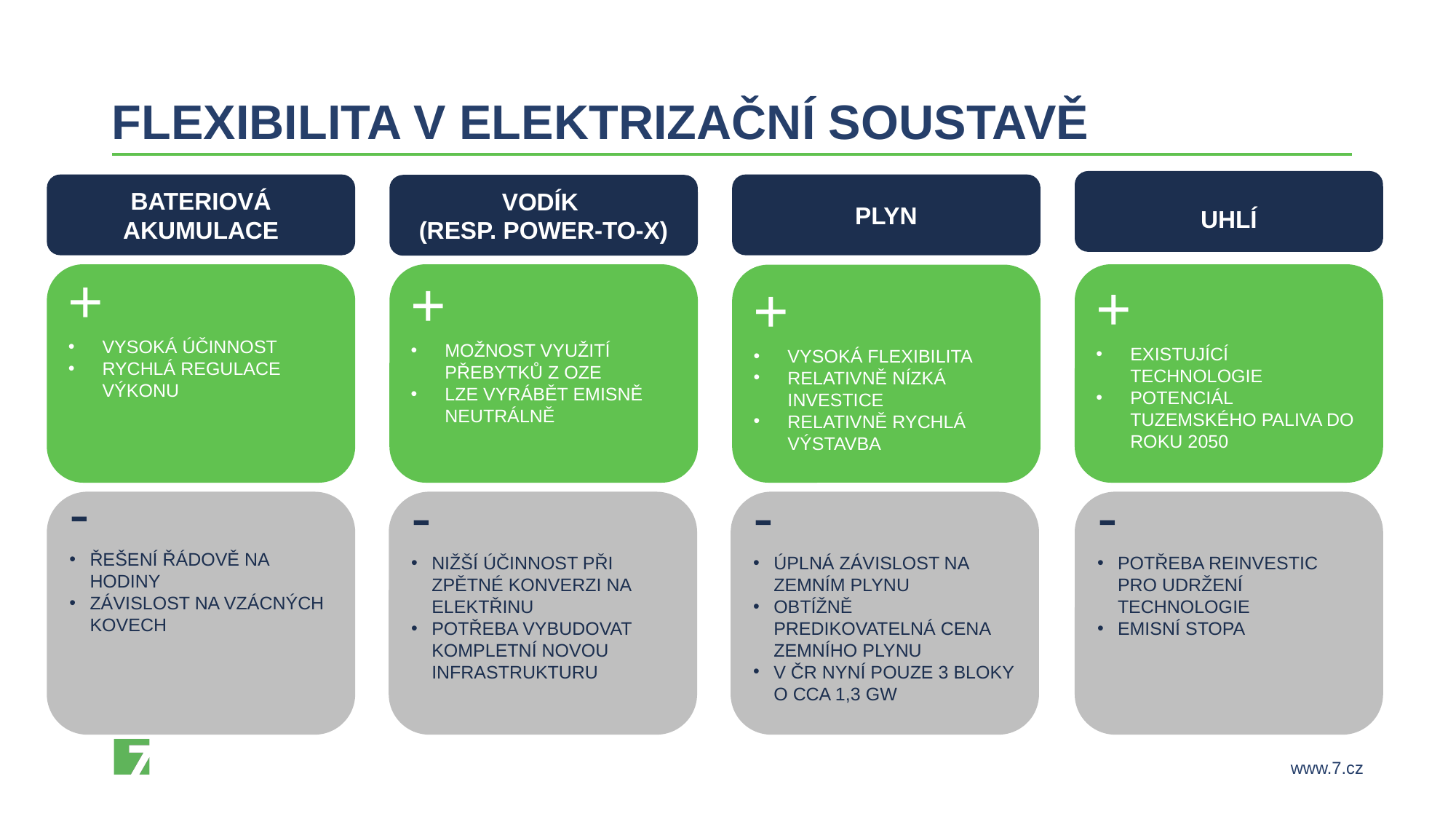

Flexibilita v elektrizační soustavě
UHLÍ
PLYN
BATERIOVÁ AKUMULACE
VODÍK
(RESP. POWER-TO-X)
+
MOŽNOST VYUŽITÍ PŘEBYTKŮ Z OZE
LZE VYRÁBĚT EMISNĚ NEUTRÁLNĚ

+
EXISTUJÍCÍ TECHNOLOGIE
POTENCIÁL TUZEMSKÉHO PALIVA DO ROKU 2050

+
VYSOKÁ ÚČINNOST
RYCHLÁ REGULACE VÝKONU

+
VYSOKÁ FLEXIBILITA
RELATIVNĚ NÍZKÁ INVESTICE
RELATIVNĚ RYCHLÁ VÝSTAVBA

-
ÚPLNÁ ZÁVISLOST NA ZEMNÍM PLYNU
OBTÍŽNĚ PREDIKOVATELNÁ CENA ZEMNÍHO PLYNU
V ČR NYNÍ POUZE 3 BLOKY O CCA 1,3 GW

-
POTŘEBA REINVESTIC PRO UDRŽENÍ TECHNOLOGIE
EMISNÍ STOPA

-
ŘEŠENÍ ŘÁDOVĚ NA   HODINY
ZÁVISLOST NA VZÁCNÝCH KOVECH

-
NIŽŠÍ ÚČINNOST PŘI ZPĚTNÉ KONVERZI NA ELEKTŘINU
POTŘEBA VYBUDOVAT KOMPLETNÍ NOVOU INFRASTRUKTURU